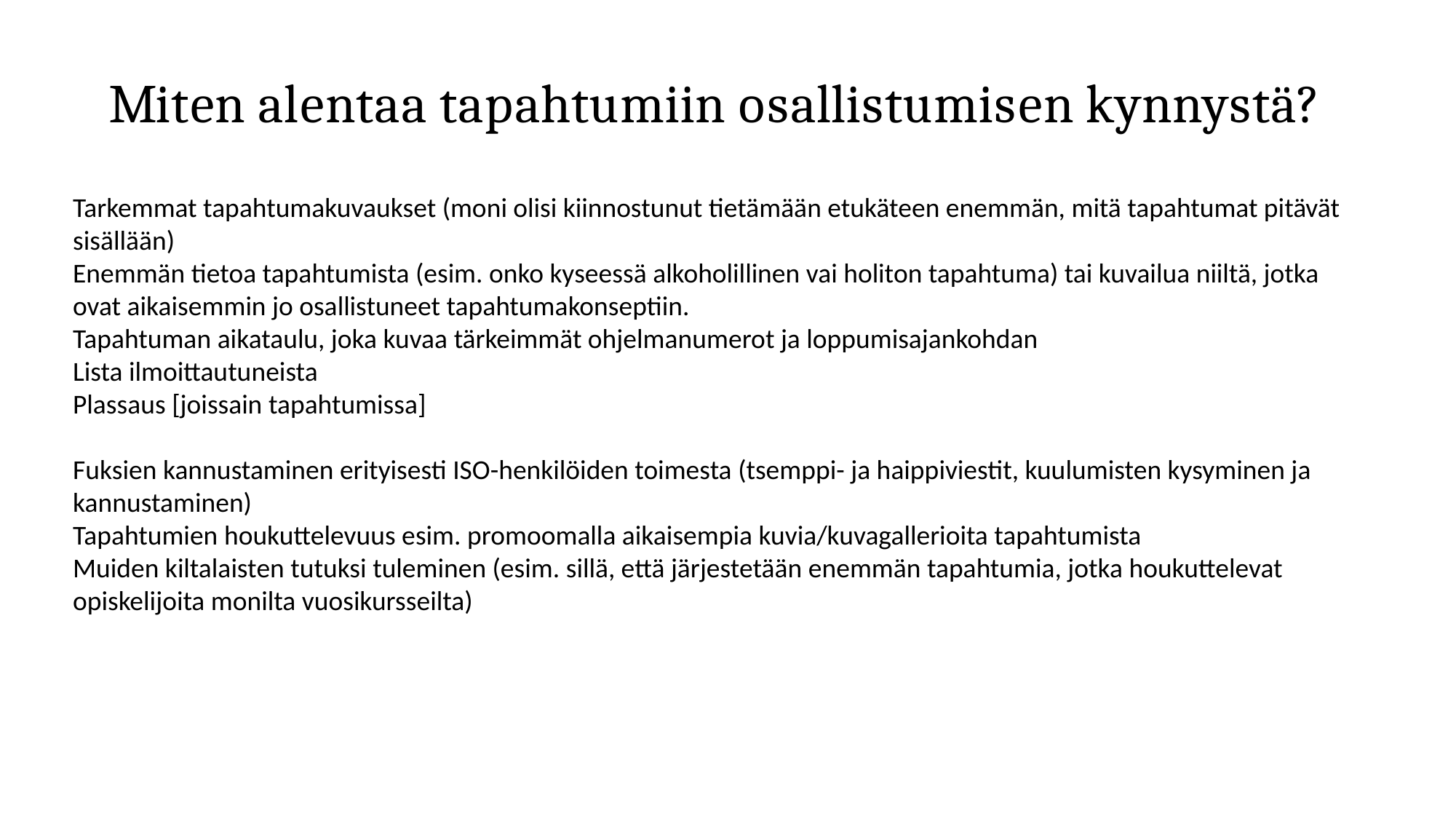

Miten alentaa tapahtumiin osallistumisen kynnystä?
Tarkemmat tapahtumakuvaukset (moni olisi kiinnostunut tietämään etukäteen enemmän, mitä tapahtumat pitävät sisällään)
Enemmän tietoa tapahtumista (esim. onko kyseessä alkoholillinen vai holiton tapahtuma) tai kuvailua niiltä, jotka ovat aikaisemmin jo osallistuneet tapahtumakonseptiin.
Tapahtuman aikataulu, joka kuvaa tärkeimmät ohjelmanumerot ja loppumisajankohdan
Lista ilmoittautuneista
Plassaus [joissain tapahtumissa]

Fuksien kannustaminen erityisesti ISO-henkilöiden toimesta (tsemppi- ja haippiviestit, kuulumisten kysyminen ja kannustaminen)
Tapahtumien houkuttelevuus esim. promoomalla aikaisempia kuvia/kuvagallerioita tapahtumista
Muiden kiltalaisten tutuksi tuleminen (esim. sillä, että järjestetään enemmän tapahtumia, jotka houkuttelevat opiskelijoita monilta vuosikursseilta)